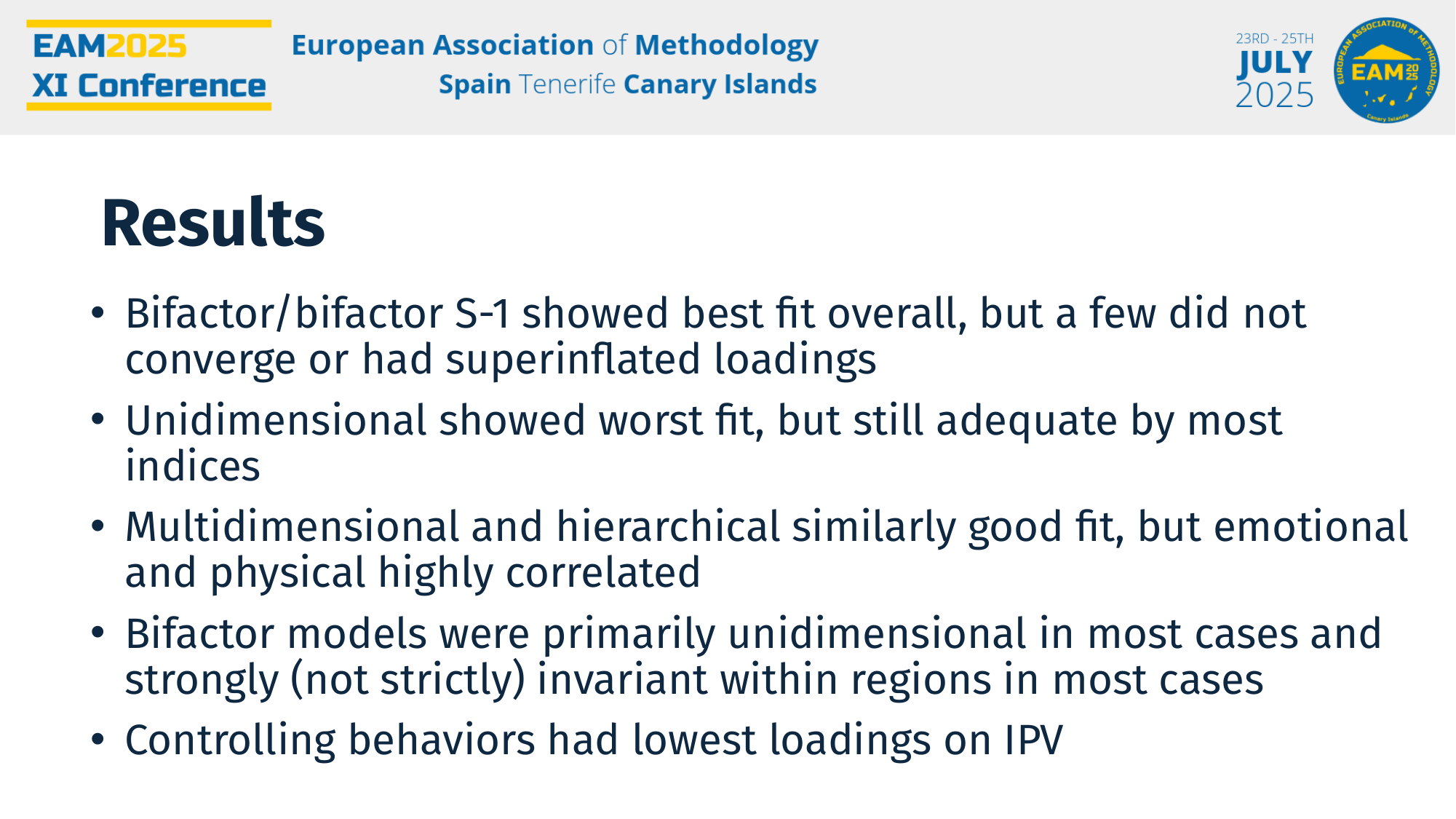

Results
Bifactor/bifactor S-1 showed best fit overall, but a few did not converge or had superinflated loadings
Unidimensional showed worst fit, but still adequate by most indices
Multidimensional and hierarchical similarly good fit, but emotional and physical highly correlated
Bifactor models were primarily unidimensional in most cases and strongly (not strictly) invariant within regions in most cases
Controlling behaviors had lowest loadings on IPV